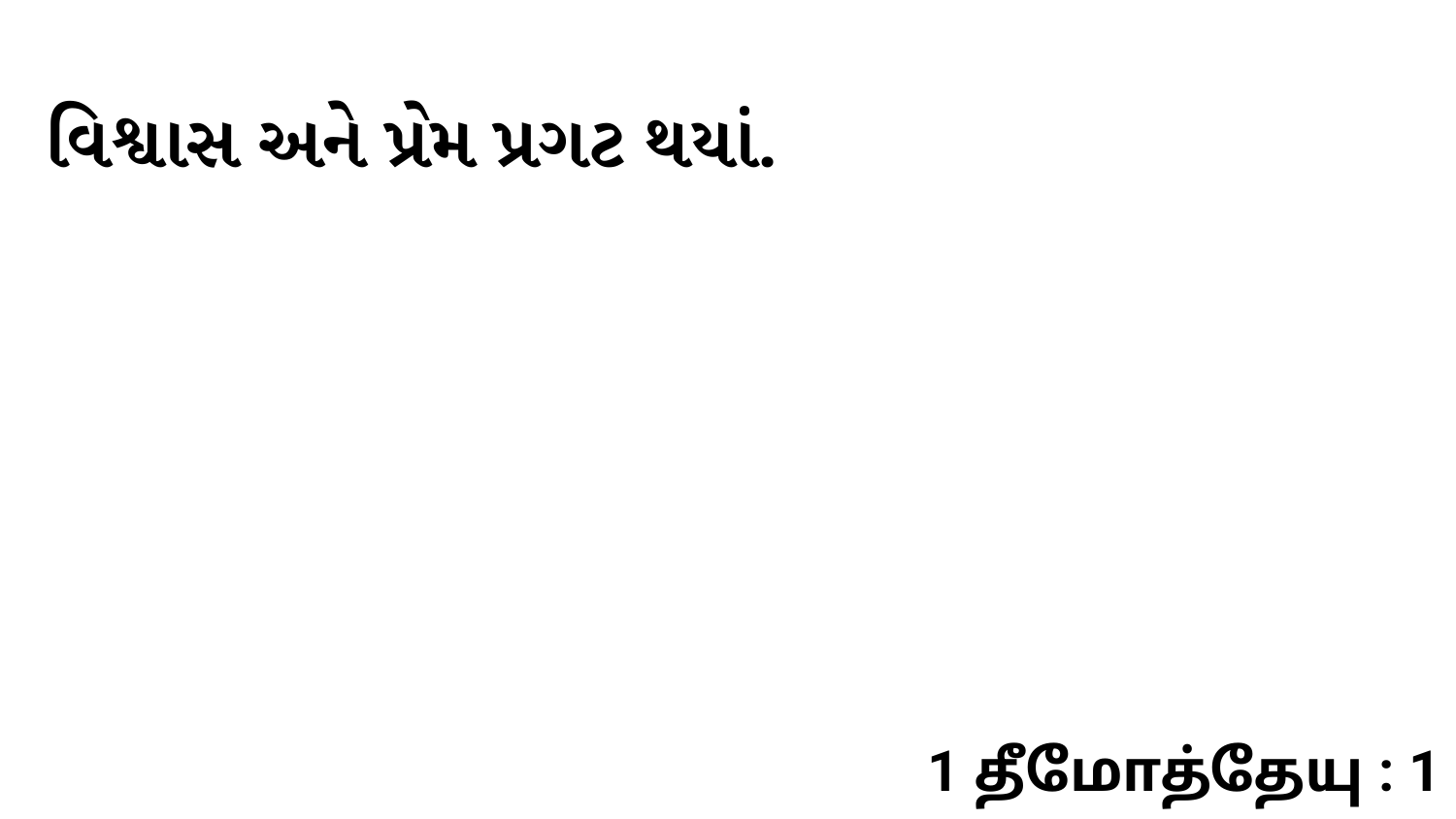

વિશ્વાસ અને પ્રેમ પ્રગટ થયાં.
1 தீமோத்தேயு : 1